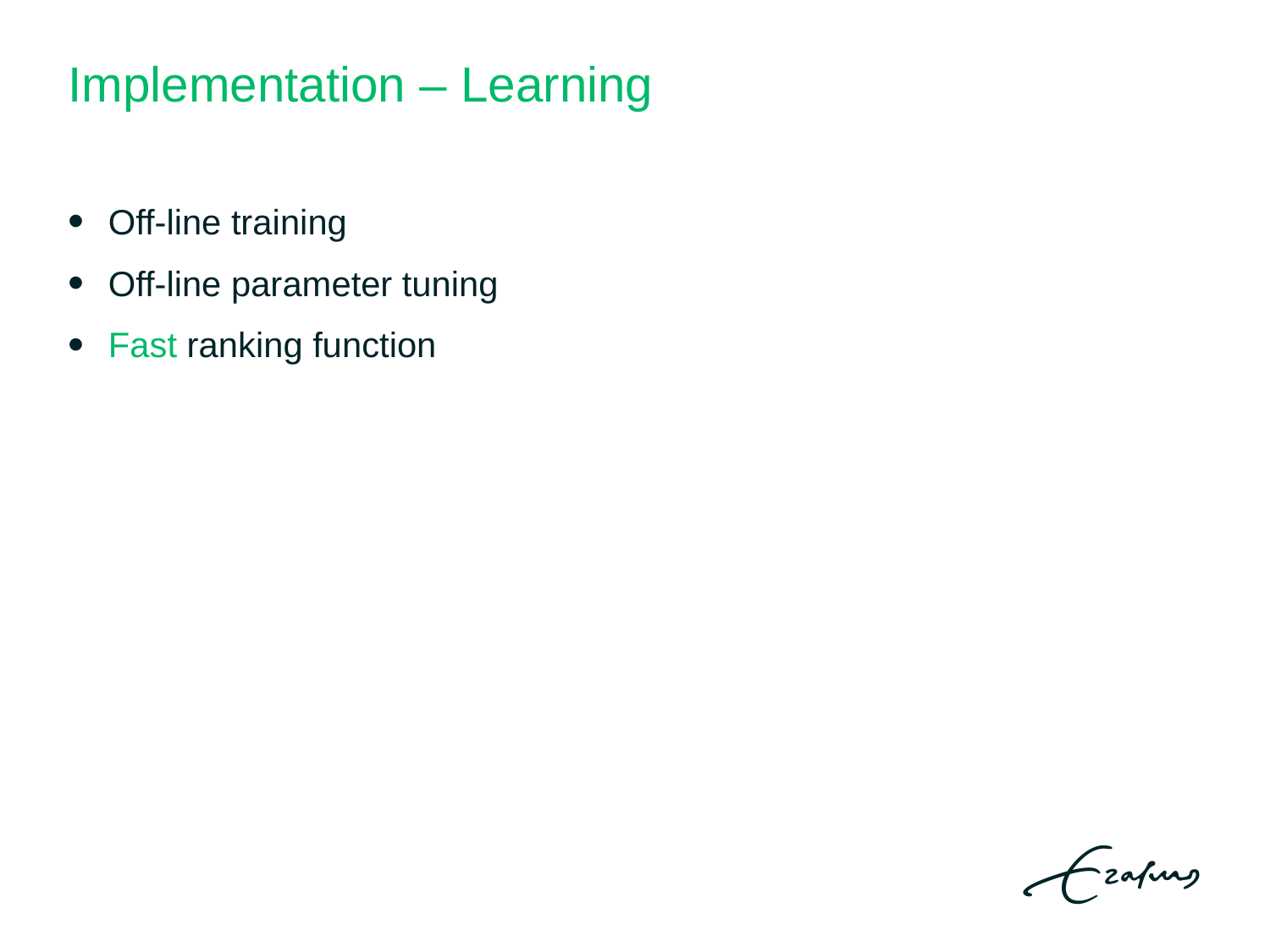

# Implementation – Learning
Off-line training
Off-line parameter tuning
Fast ranking function